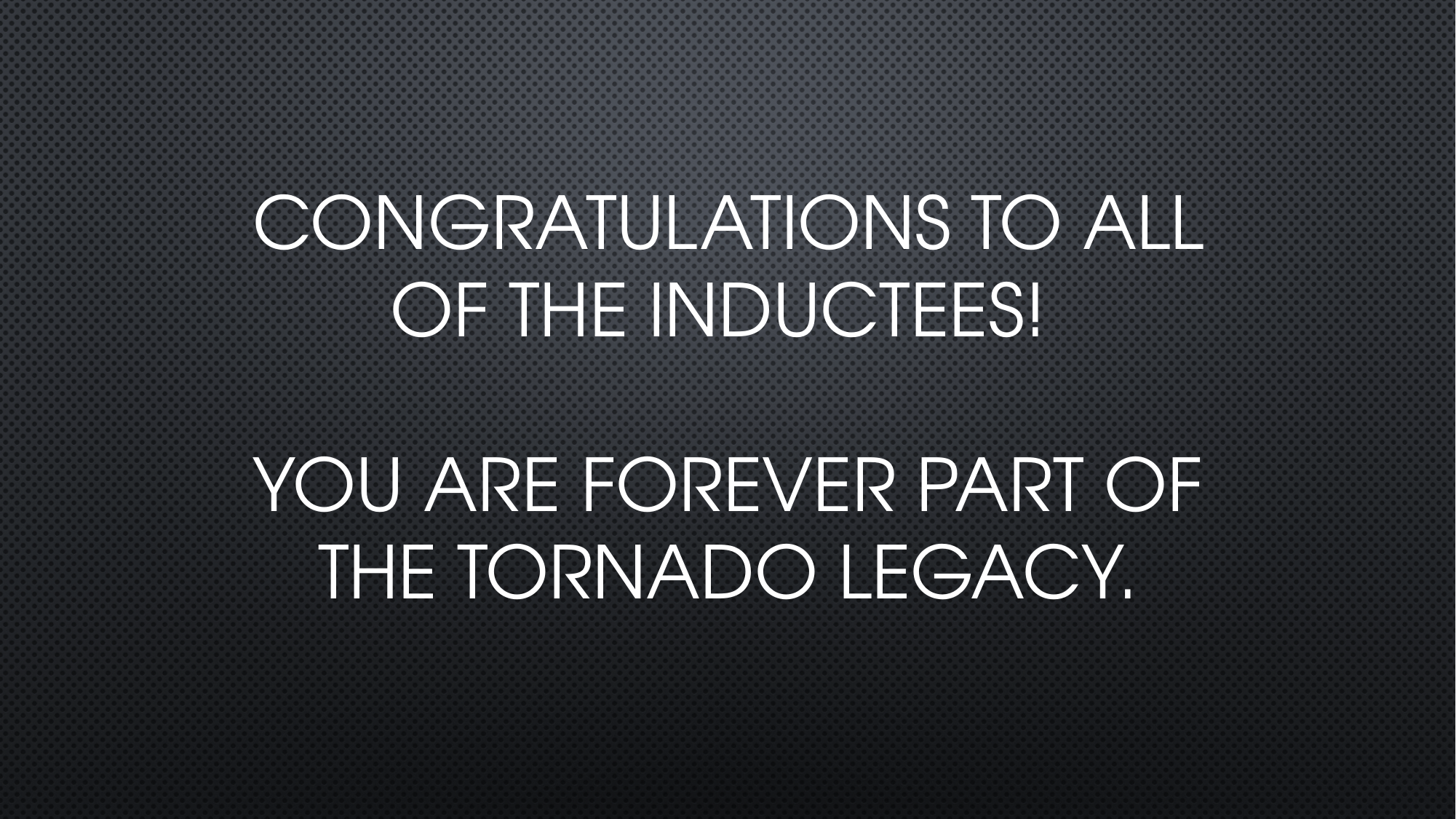

# Congratulations to all of the inductees! You are forever part of the tornado legacy.